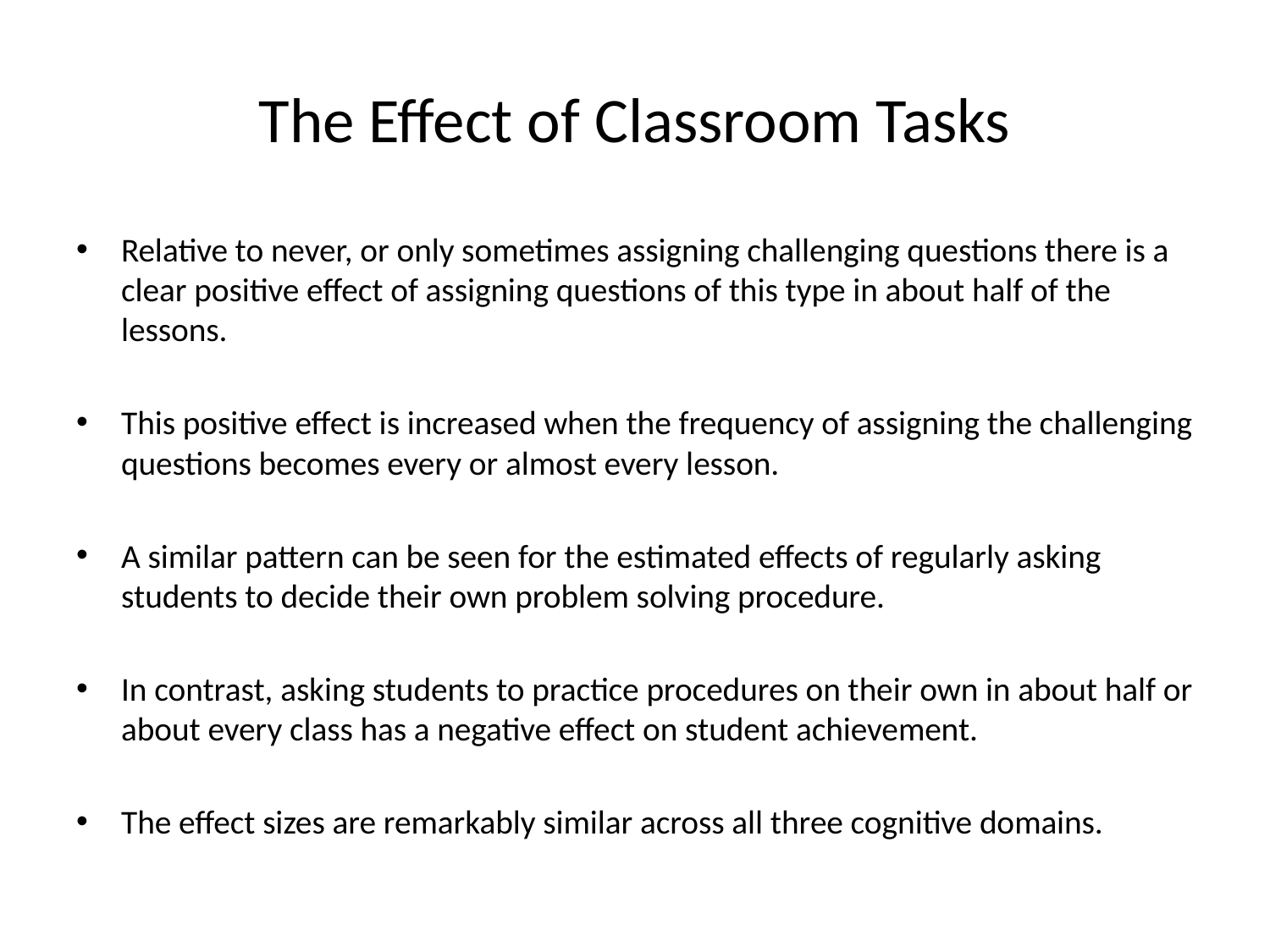

# The Effect of Classroom Tasks
Relative to never, or only sometimes assigning challenging questions there is a clear positive effect of assigning questions of this type in about half of the lessons.

This positive effect is increased when the frequency of assigning the challenging questions becomes every or almost every lesson.

A similar pattern can be seen for the estimated effects of regularly asking students to decide their own problem solving procedure.

In contrast, asking students to practice procedures on their own in about half or about every class has a negative effect on student achievement.

The effect sizes are remarkably similar across all three cognitive domains.